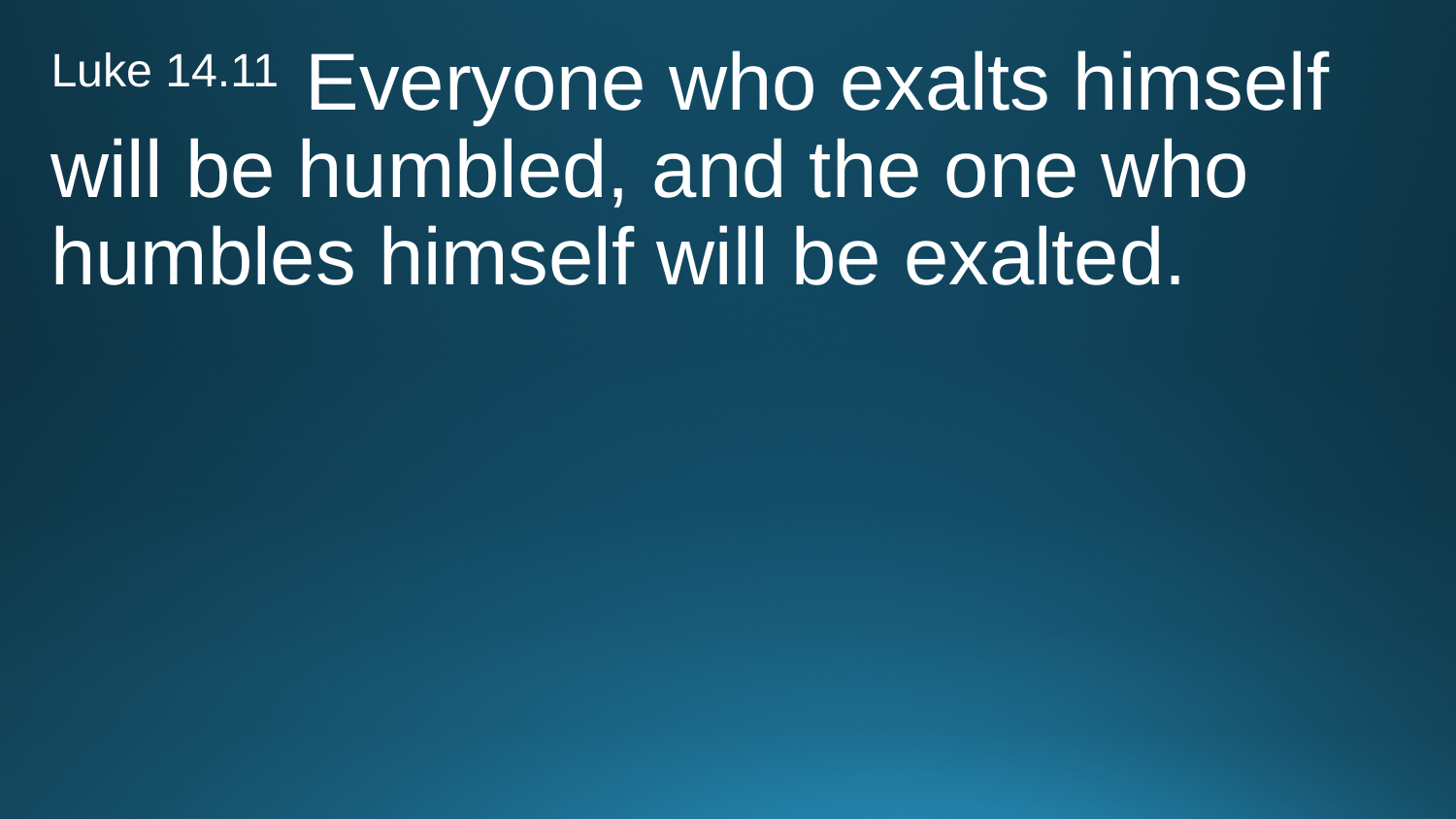

Luke 14.11  Everyone who exalts himself will be humbled, and the one who humbles himself will be exalted.